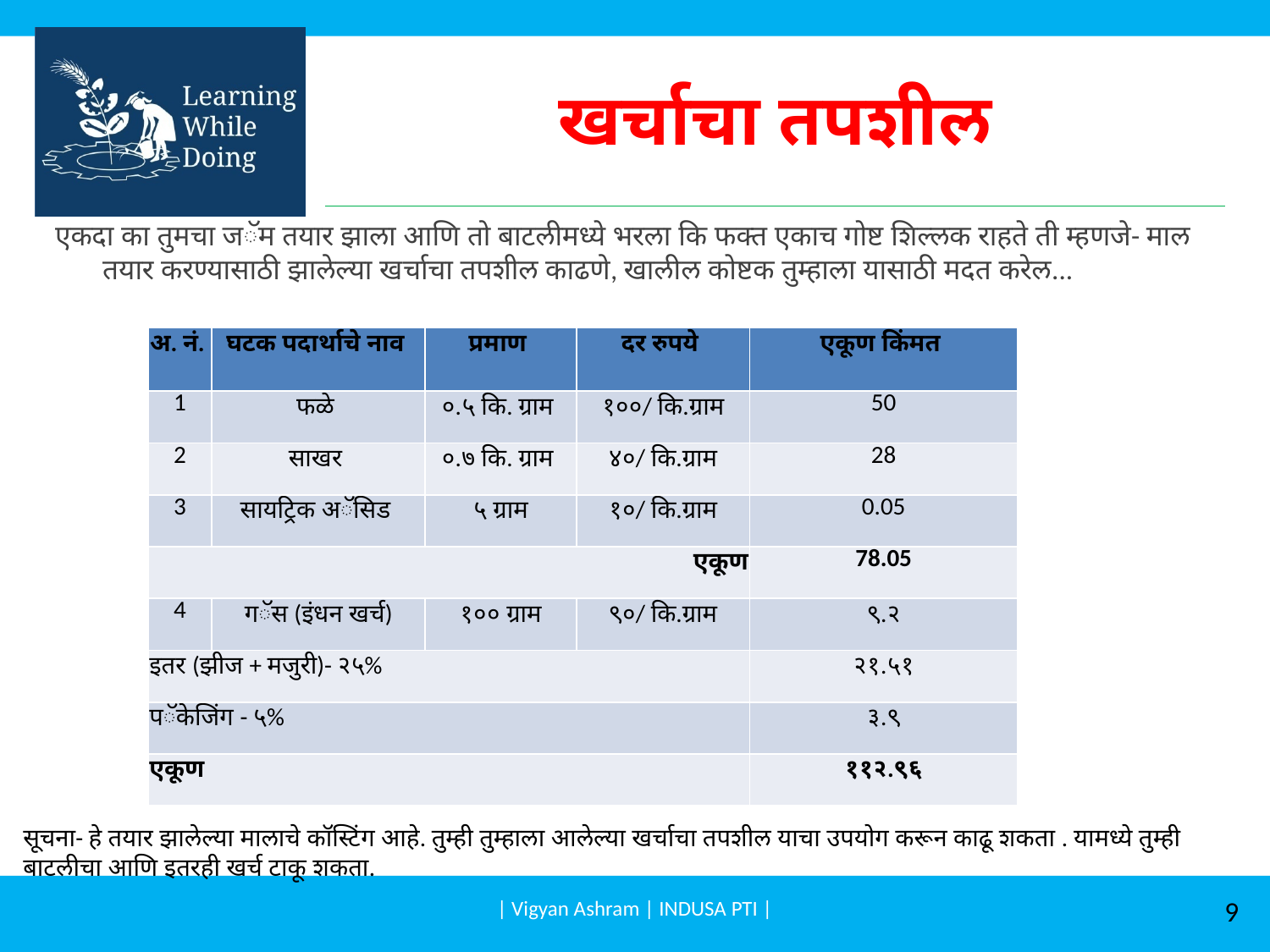

# खर्चाचा तपशील
एकदा का तुमचा जॅम तयार झाला आणि तो बाटलीमध्ये भरला कि फक्त एकाच गोष्ट शिल्लक राहते ती म्हणजे- माल तयार करण्यासाठी झालेल्या खर्चाचा तपशील काढणे, खालील कोष्टक तुम्हाला यासाठी मदत करेल...

| अ. नं. | घटक पदार्थाचे नाव | प्रमाण | दर रुपये | एकूण किंमत |
| --- | --- | --- | --- | --- |
| 1 | फळे | ०.५ कि. ग्राम | १००/ कि.ग्राम | 50 |
| 2 | साखर | ०.७ कि. ग्राम | ४०/ कि.ग्राम | 28 |
| 3 | सायट्रिक अॅसिड | ५ ग्राम | १०/ कि.ग्राम | 0.05 |
| एकूण |  |  |  | 78.05 |
| 4 | गॅस (इंधन खर्च) | १०० ग्राम | ९०/ कि.ग्राम | ९.२ |
| इतर (झीज + मजुरी)- २५% |  |  |  | २१.५१ |
| पॅकेजिंग - ५% |  |  |  | ३.९ |
| एकूण |  |  |  | ११२.९६ |
सूचना- हे तयार झालेल्या मालाचे कॉस्टिंग आहे. तुम्ही तुम्हाला आलेल्या खर्चाचा तपशील याचा उपयोग करून काढू शकता . यामध्ये तुम्ही बाटलीचा आणि इतरही खर्च टाकू शकता.
| Vigyan Ashram | INDUSA PTI |
9